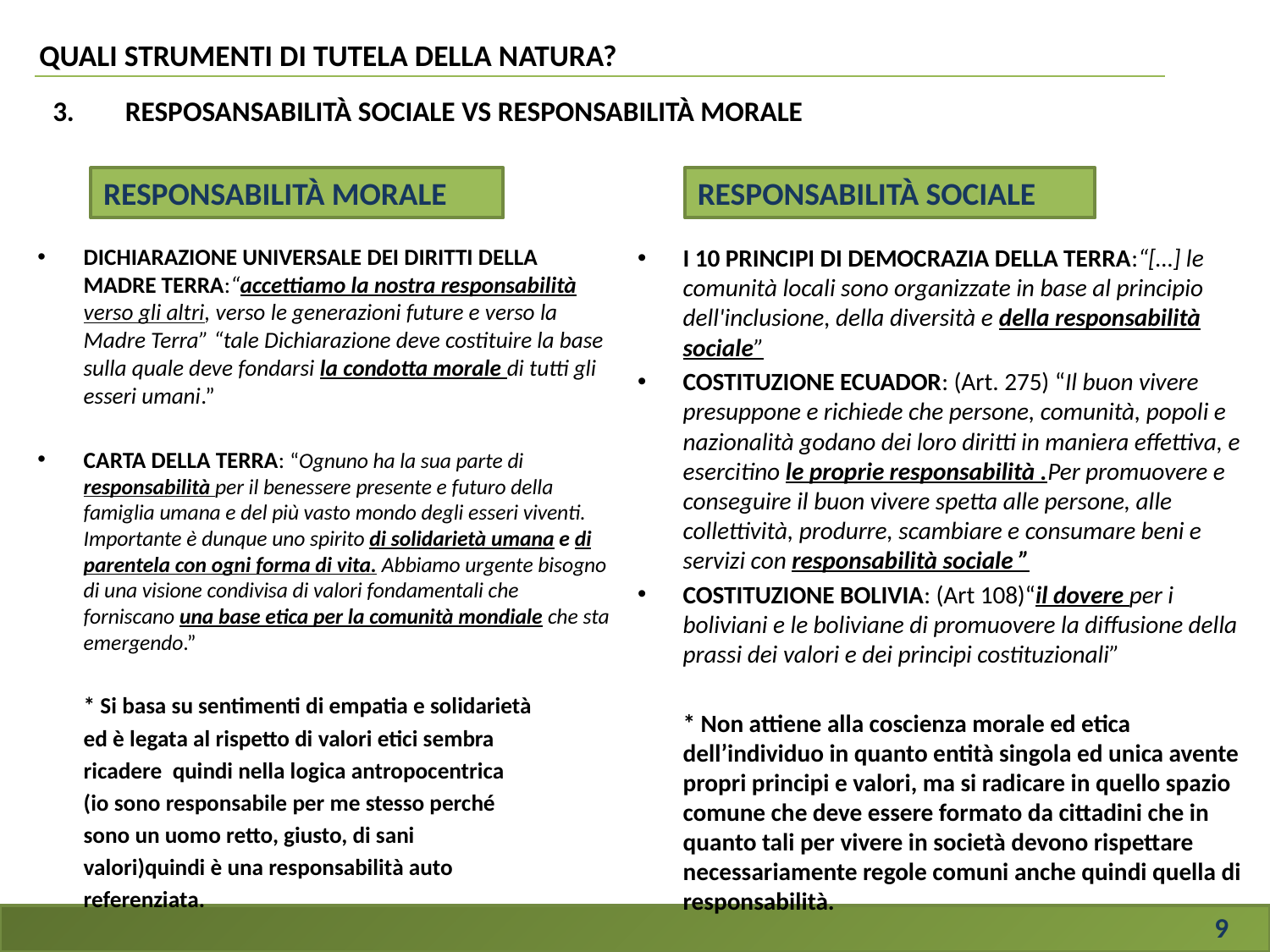

# QUALI STRUMENTI DI TUTELA DELLA NATURA?
3.        RESPOSANSABILITÀ SOCIALE VS RESPONSABILITÀ MORALE
RESPONSABILITÀ MORALE
RESPONSABILITÀ SOCIALE
DICHIARAZIONE UNIVERSALE DEI DIRITTI DELLA MADRE TERRA:“accettiamo la nostra responsabilità verso gli altri, verso le generazioni future e verso la Madre Terra” “tale Dichiarazione deve costituire la base sulla quale deve fondarsi la condotta morale di tutti gli esseri umani.”

CARTA DELLA TERRA: “Ognuno ha la sua parte di responsabilità per il benessere presente e futuro della famiglia umana e del più vasto mondo degli esseri viventi. Importante è dunque uno spirito di solidarietà umana e di parentela con ogni forma di vita. Abbiamo urgente bisogno di una visione condivisa di valori fondamentali che forniscano una base etica per la comunità mondiale che sta emergendo.”

* Si basa su sentimenti di empatia e solidarietà
ed è legata al rispetto di valori etici sembra
ricadere  quindi nella logica antropocentrica
(io sono responsabile per me stesso perché
sono un uomo retto, giusto, di sani
valori)quindi è una responsabilità auto
referenziata.
I 10 PRINCIPI DI DEMOCRAZIA DELLA TERRA:“[…] le comunità locali sono organizzate in base al principio dell'inclusione, della diversità e della responsabilità sociale”
COSTITUZIONE ECUADOR: (Art. 275) “Il buon vivere presuppone e richiede che persone, comunità, popoli e nazionalità godano dei loro diritti in maniera effettiva, e esercitino le proprie responsabilità .Per promuovere e conseguire il buon vivere spetta alle persone, alle collettività, produrre, scambiare e consumare beni e servizi con responsabilità sociale ”
COSTITUZIONE BOLIVIA: (Art 108)“il dovere per i boliviani e le boliviane di promuovere la diffusione della prassi dei valori e dei principi costituzionali”

* Non attiene alla coscienza morale ed etica dell’individuo in quanto entità singola ed unica avente propri principi e valori, ma si radicare in quello spazio comune che deve essere formato da cittadini che in quanto tali per vivere in società devono rispettare necessariamente regole comuni anche quindi quella di responsabilità.

9